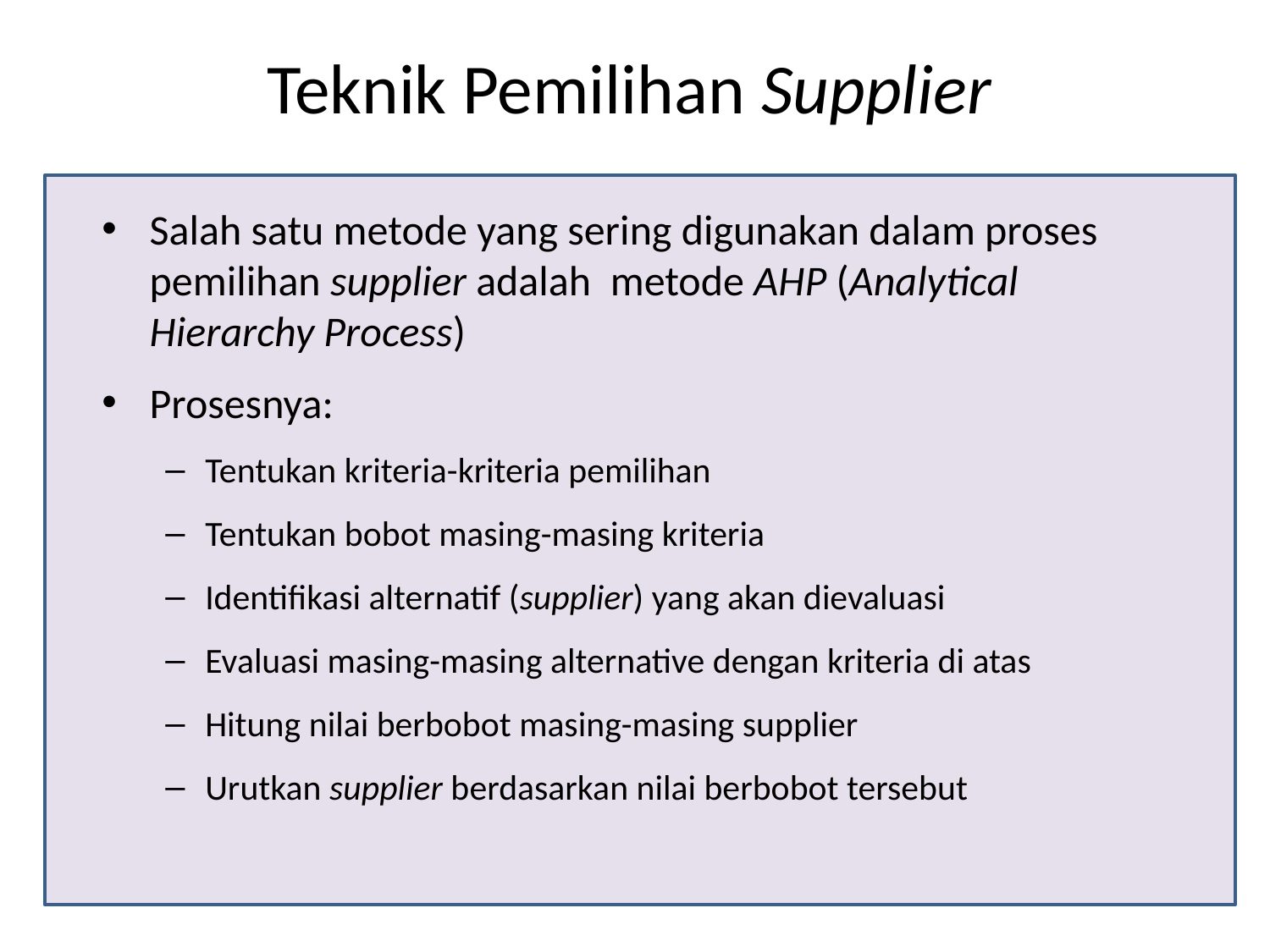

# Teknik Pemilihan Supplier

Salah satu metode yang sering digunakan dalam proses pemilihan supplier adalah  metode AHP (Analytical Hierarchy Process)
Prosesnya:
Tentukan kriteria-kriteria pemilihan
Tentukan bobot masing-masing kriteria
Identifikasi alternatif (supplier) yang akan dievaluasi
Evaluasi masing-masing alternative dengan kriteria di atas
Hitung nilai berbobot masing-masing supplier
Urutkan supplier berdasarkan nilai berbobot tersebut